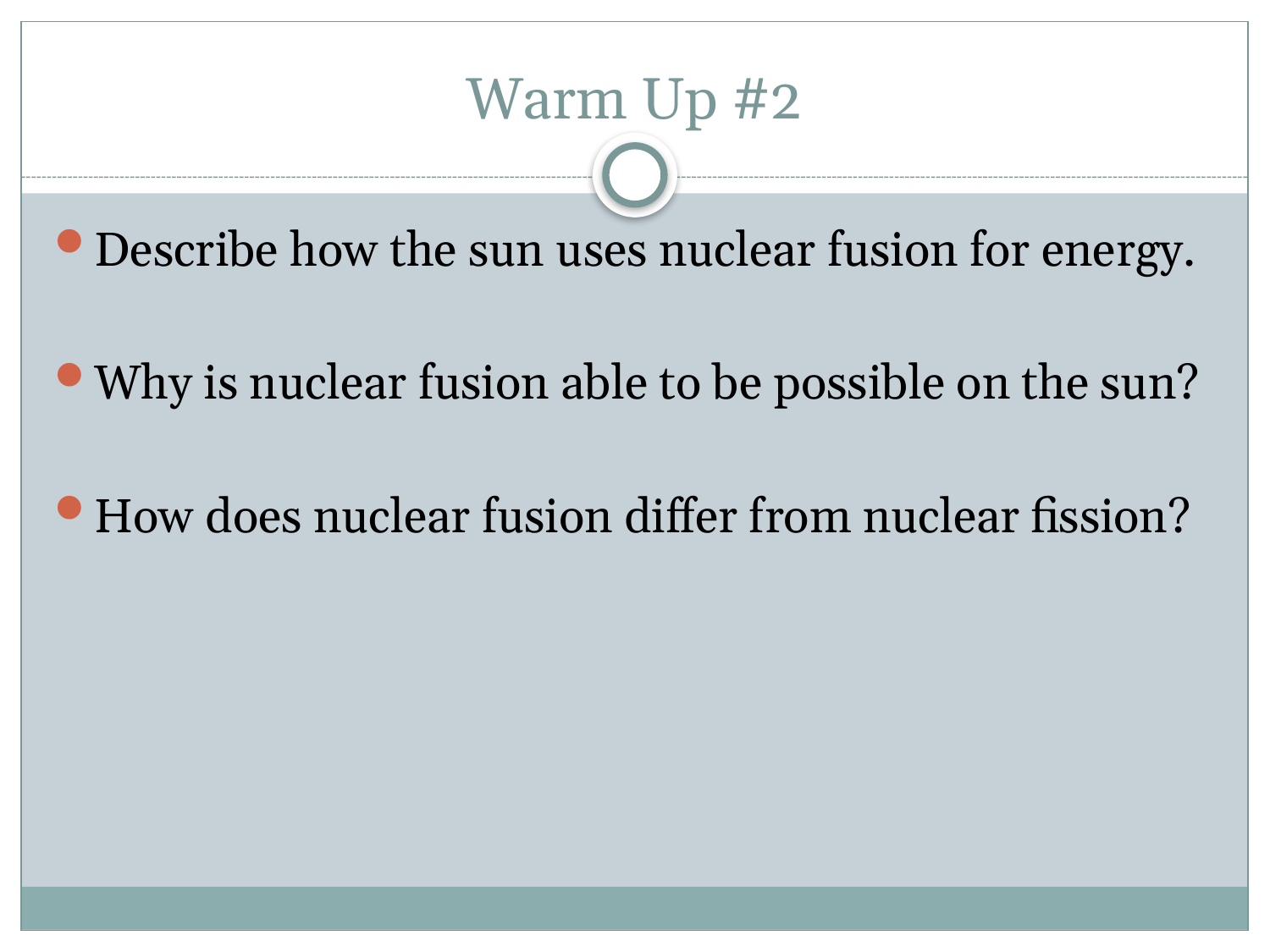

# Warm Up #2
Describe how the sun uses nuclear fusion for energy.

Why is nuclear fusion able to be possible on the sun?

How does nuclear fusion differ from nuclear fission?